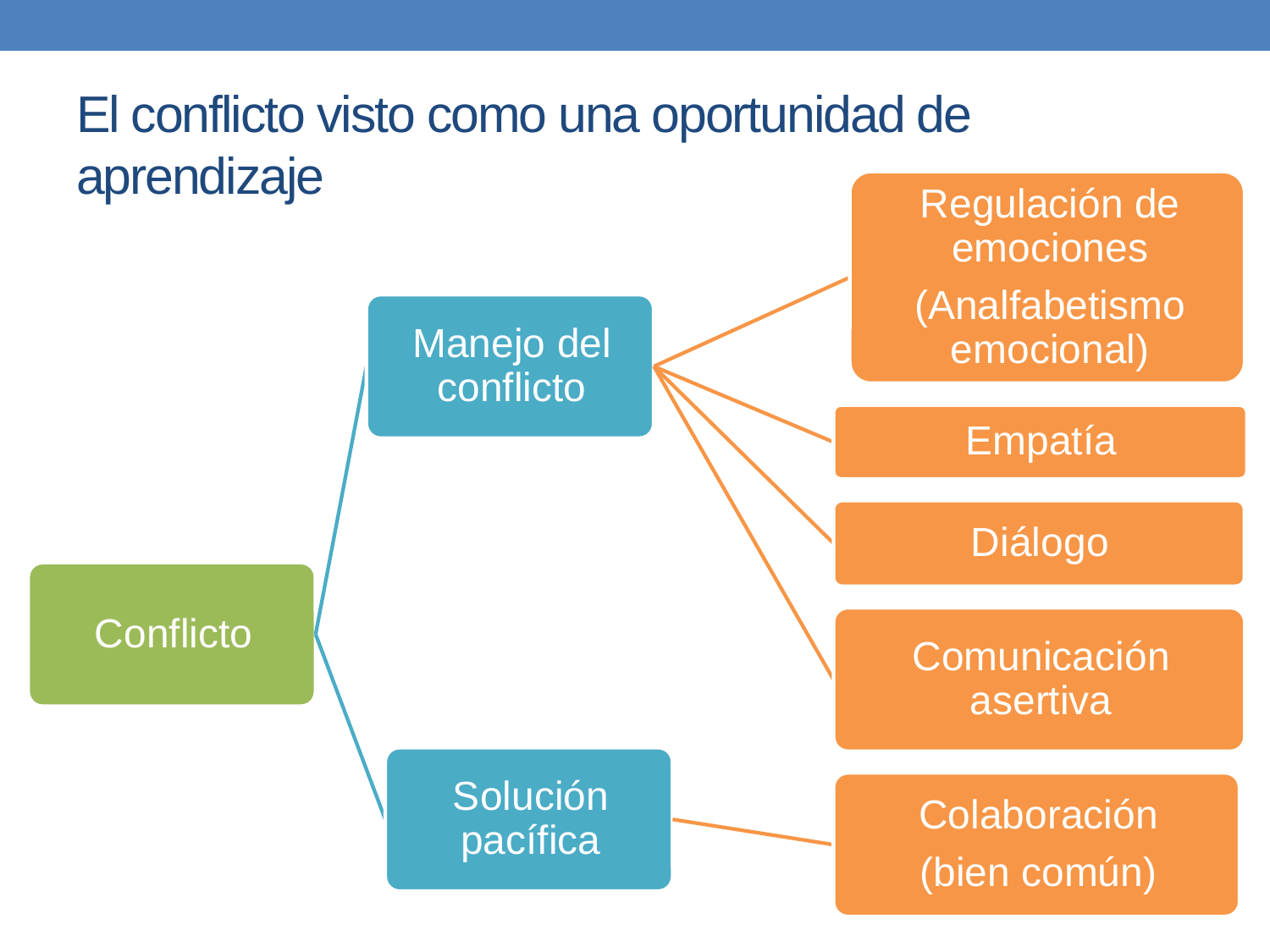

# El conflicto visto como una oportunidad de aprendizaje
Conflicto

Manejo del conflicto

Regulación de emociones
(Analfabetismo emocional)

Empatía

Diálogo

Comunicación asertiva

Solución pacífica

Colaboración
(bien común)